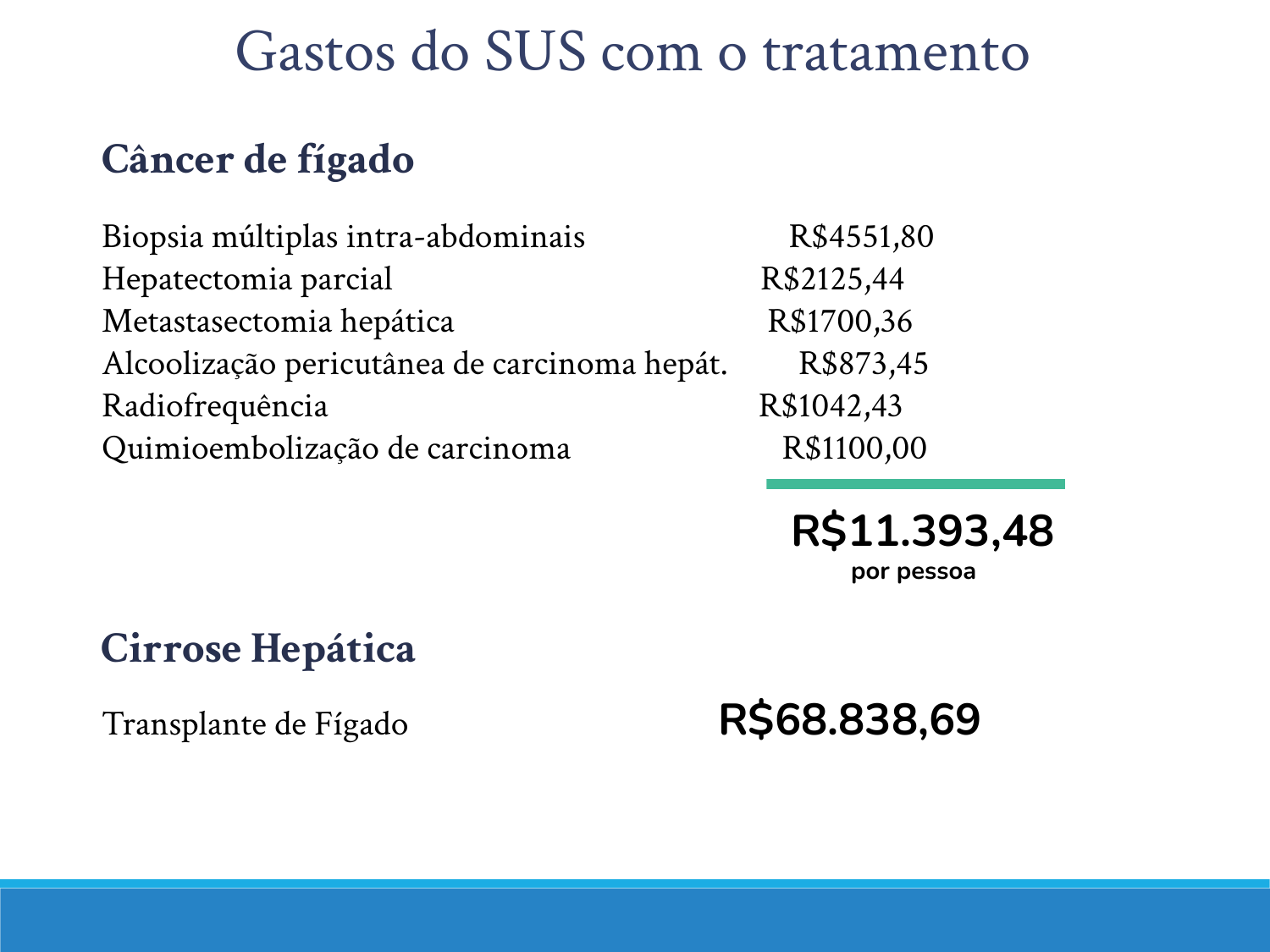

Gastos do SUS com o tratamento
Câncer de fígado
Biopsia múltiplas intra-abdominais                          R$4551,80
Hepatectomia parcial                                               R$2125,44
Metastasectomia hepática                                        R$1700,36
Alcoolização pericutânea de carcinoma hepát.         R$873,45
Radiofrequência                                                       R$1042,43
Quimioembolização de carcinoma                           R$1100,00

    R$11.393,48
              por pessoa
Cirrose Hepática
Transplante de Fígado                                           R$68.838,69